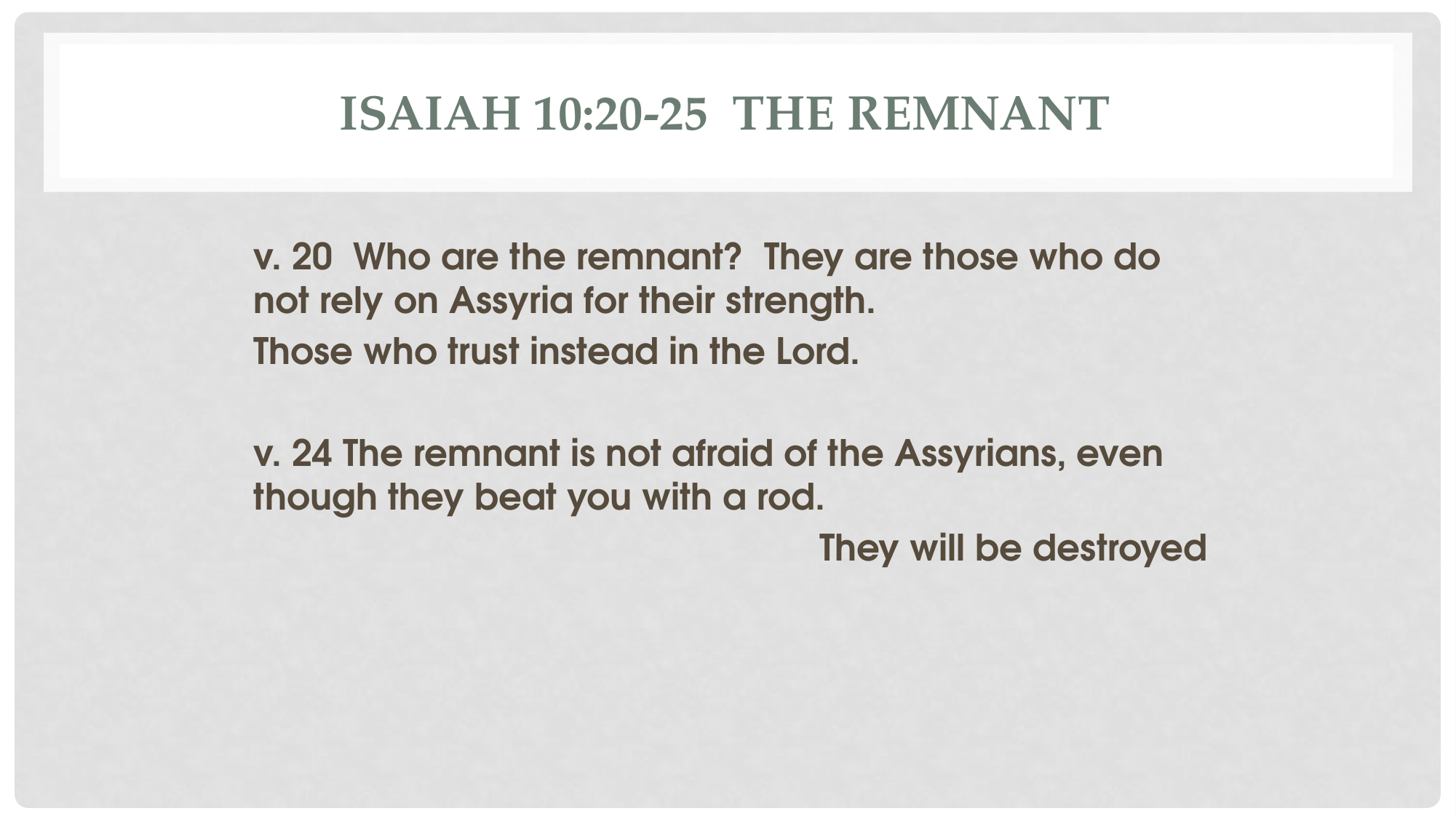

# Isaiah 10:20-25  The remnant
v. 20  Who are the remnant?  They are those who do not rely on Assyria for their strength.
Those who trust instead in the Lord.

v. 24 The remnant is not afraid of the Assyrians, even though they beat you with a rod.
They will be destroyed